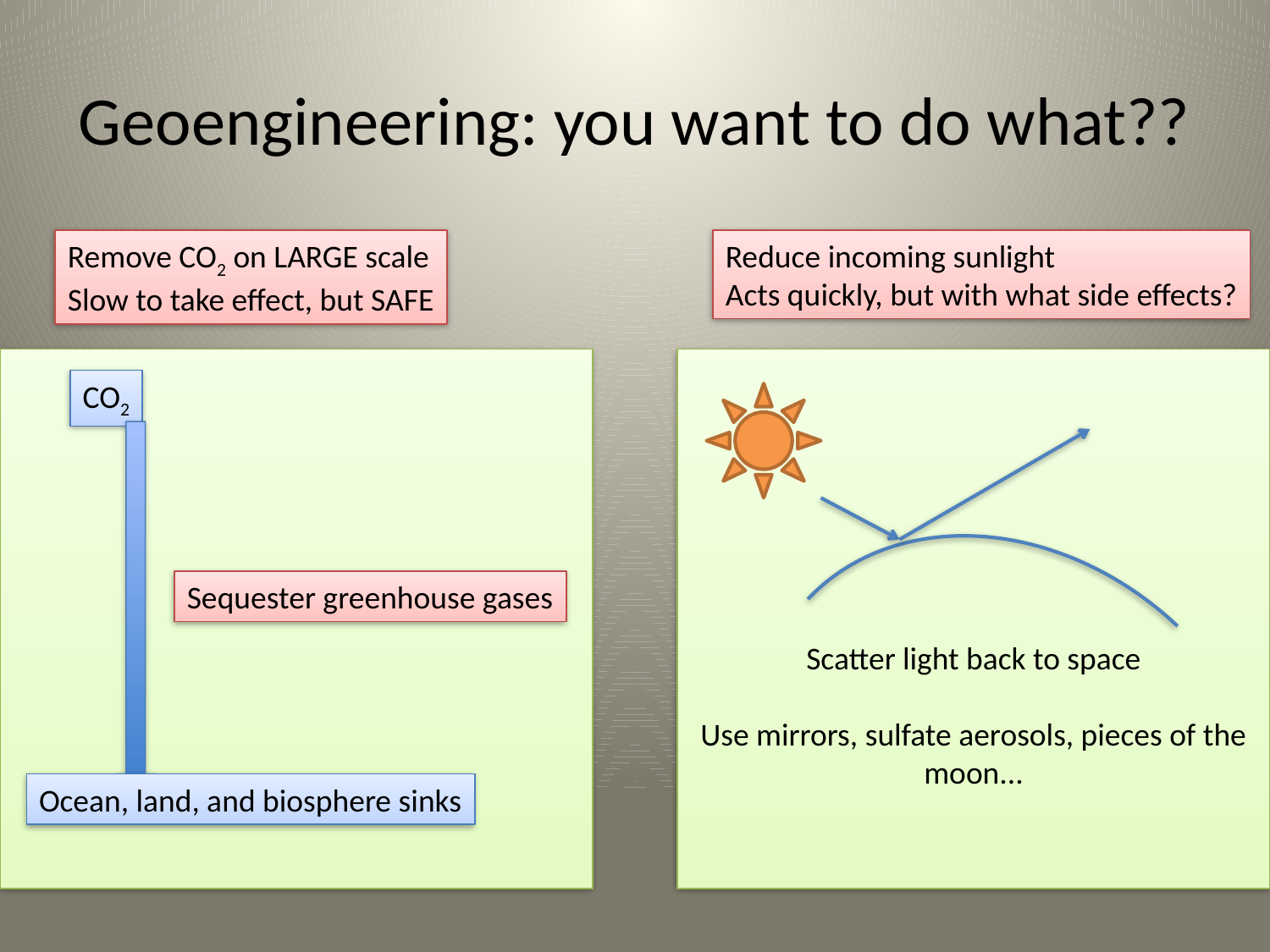

# Geoengineering: you want to do what??
Remove CO2 on LARGE scale
Slow to take effect, but SAFE
Reduce incoming sunlight
Acts quickly, but with what side effects?

Scatter light back to space

Use mirrors, sulfate aerosols, pieces of the moon...
CO2

Sequester greenhouse gases
Ocean, land, and biosphere sinks